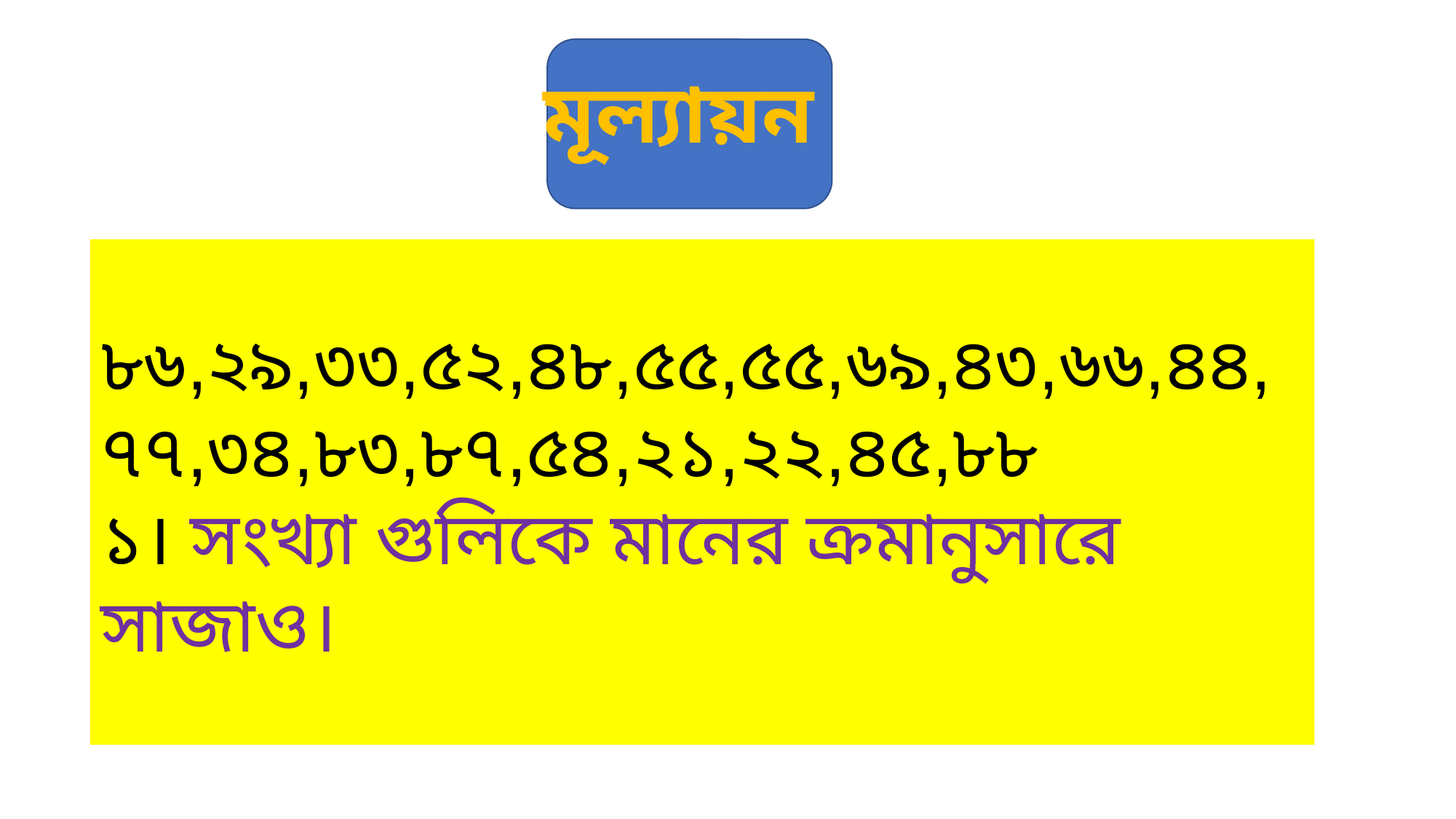

মূল্যায়ন
    ৮৬,২৯,৩৩,৫২,৪৮,৫৫,৫৫,৬৯,৪৩,৬৬,৪৪,৭৭,৩৪,৮৩,৮৭,৫৪,২১,২২,৪৫,৮৮
১। সংখ্যা গুলিকে মানের ক্রমানুসারে সাজাও।